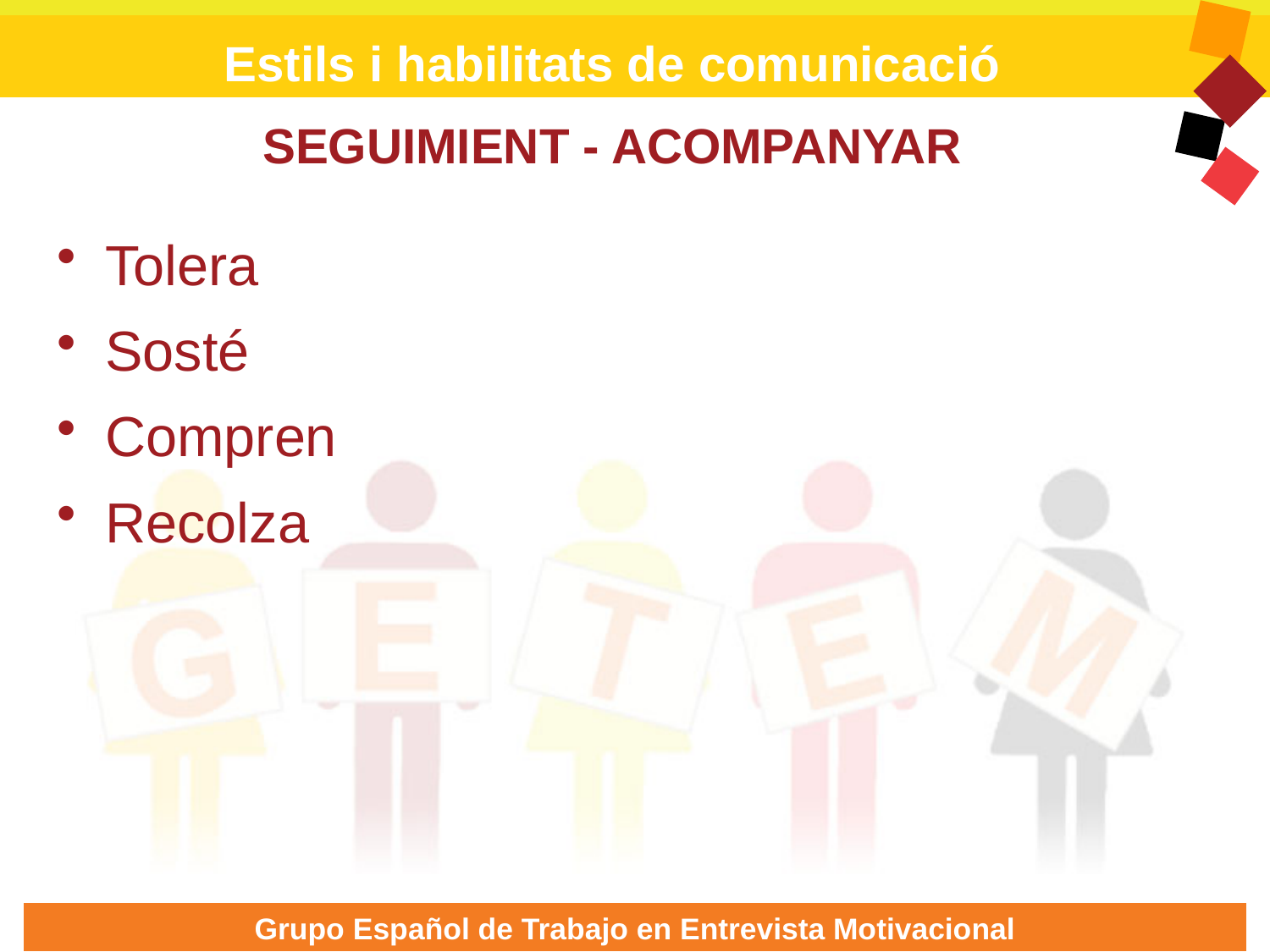

Estils i habilitats de comunicació
SEGUIMIENT - ACOMPANYAR
Tolera
Sosté
Compren
Recolza